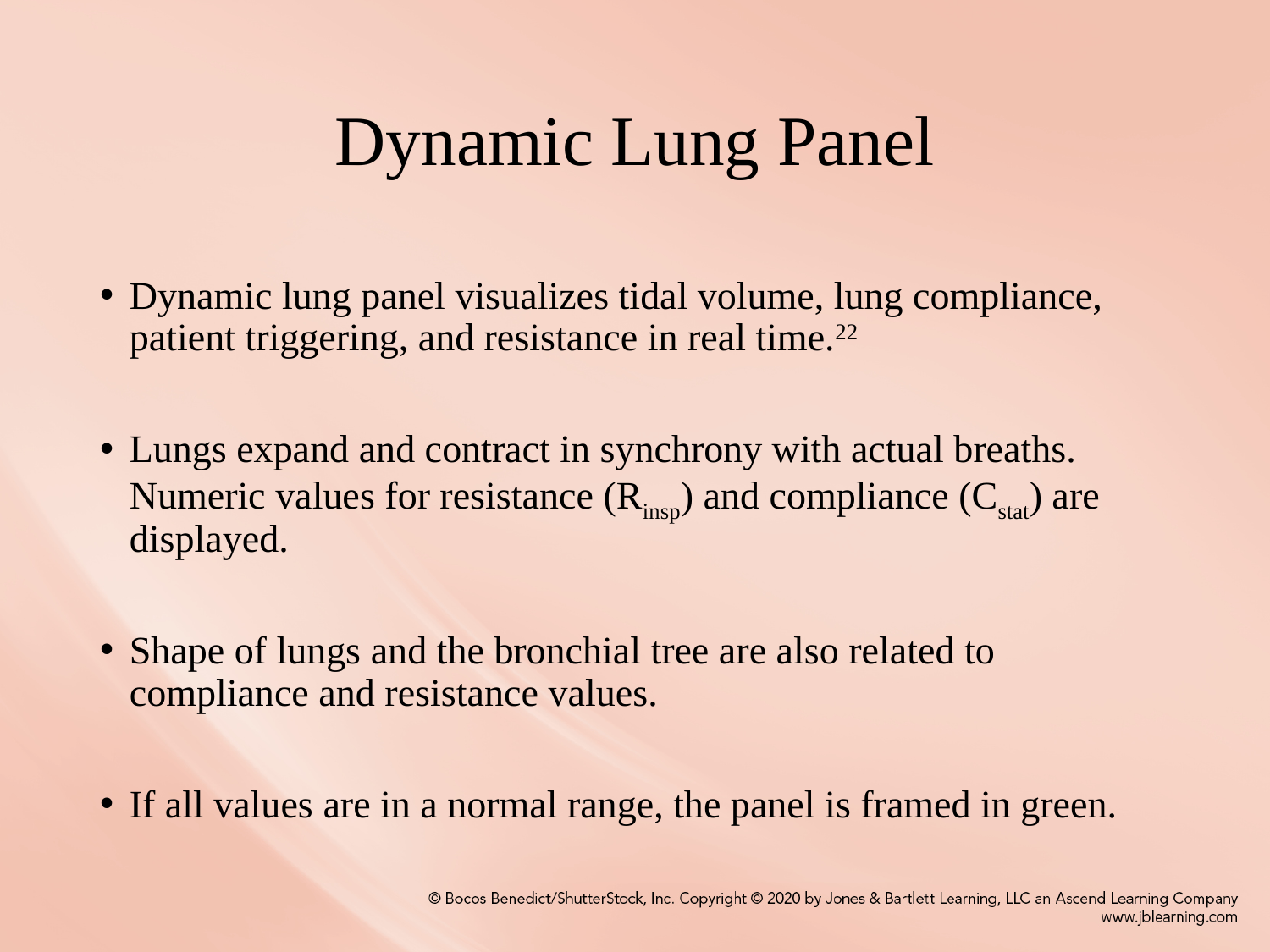

# Dynamic Lung Panel
Dynamic lung panel visualizes tidal volume, lung compliance, patient triggering, and resistance in real time.22

Lungs expand and contract in synchrony with actual breaths. Numeric values for resistance (Rinsp) and compliance (Cstat) are displayed.

Shape of lungs and the bronchial tree are also related to compliance and resistance values.

If all values are in a normal range, the panel is framed in green.